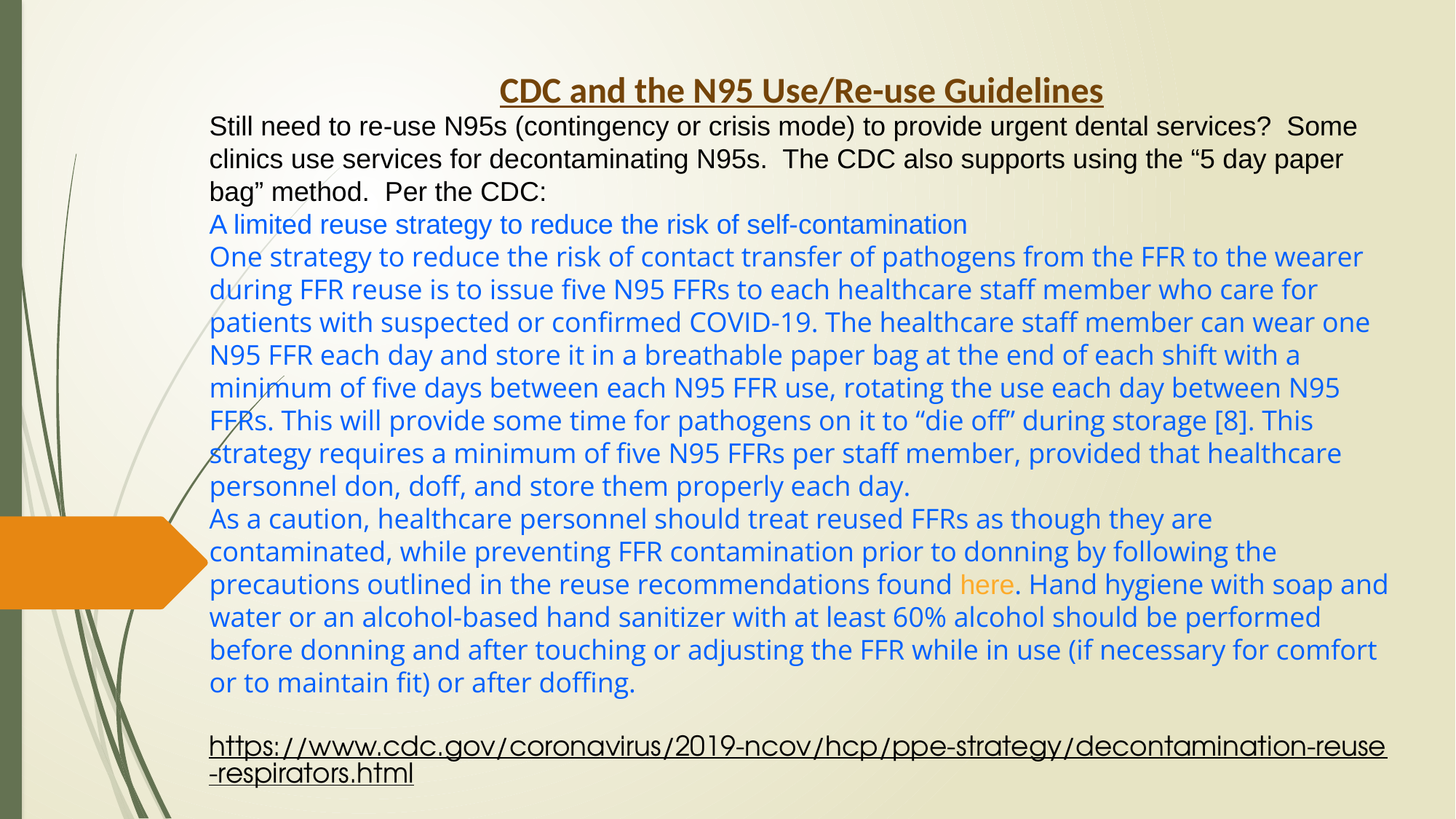

CDC and the N95 Use/Re-use Guidelines
Still need to re-use N95s (contingency or crisis mode) to provide urgent dental services?  Some clinics use services for decontaminating N95s.  The CDC also supports using the “5 day paper bag” method.  Per the CDC:
A limited reuse strategy to reduce the risk of self-contamination
One strategy to reduce the risk of contact transfer of pathogens from the FFR to the wearer during FFR reuse is to issue five N95 FFRs to each healthcare staff member who care for patients with suspected or confirmed COVID-19. The healthcare staff member can wear one N95 FFR each day and store it in a breathable paper bag at the end of each shift with a minimum of five days between each N95 FFR use, rotating the use each day between N95 FFRs. This will provide some time for pathogens on it to “die off” during storage [8]. This strategy requires a minimum of five N95 FFRs per staff member, provided that healthcare personnel don, doff, and store them properly each day.
As a caution, healthcare personnel should treat reused FFRs as though they are contaminated, while preventing FFR contamination prior to donning by following the precautions outlined in the reuse recommendations found here. Hand hygiene with soap and water or an alcohol-based hand sanitizer with at least 60% alcohol should be performed before donning and after touching or adjusting the FFR while in use (if necessary for comfort or to maintain fit) or after doffing.

https://www.cdc.gov/coronavirus/2019-ncov/hcp/ppe-strategy/decontamination-reuse-respirators.html